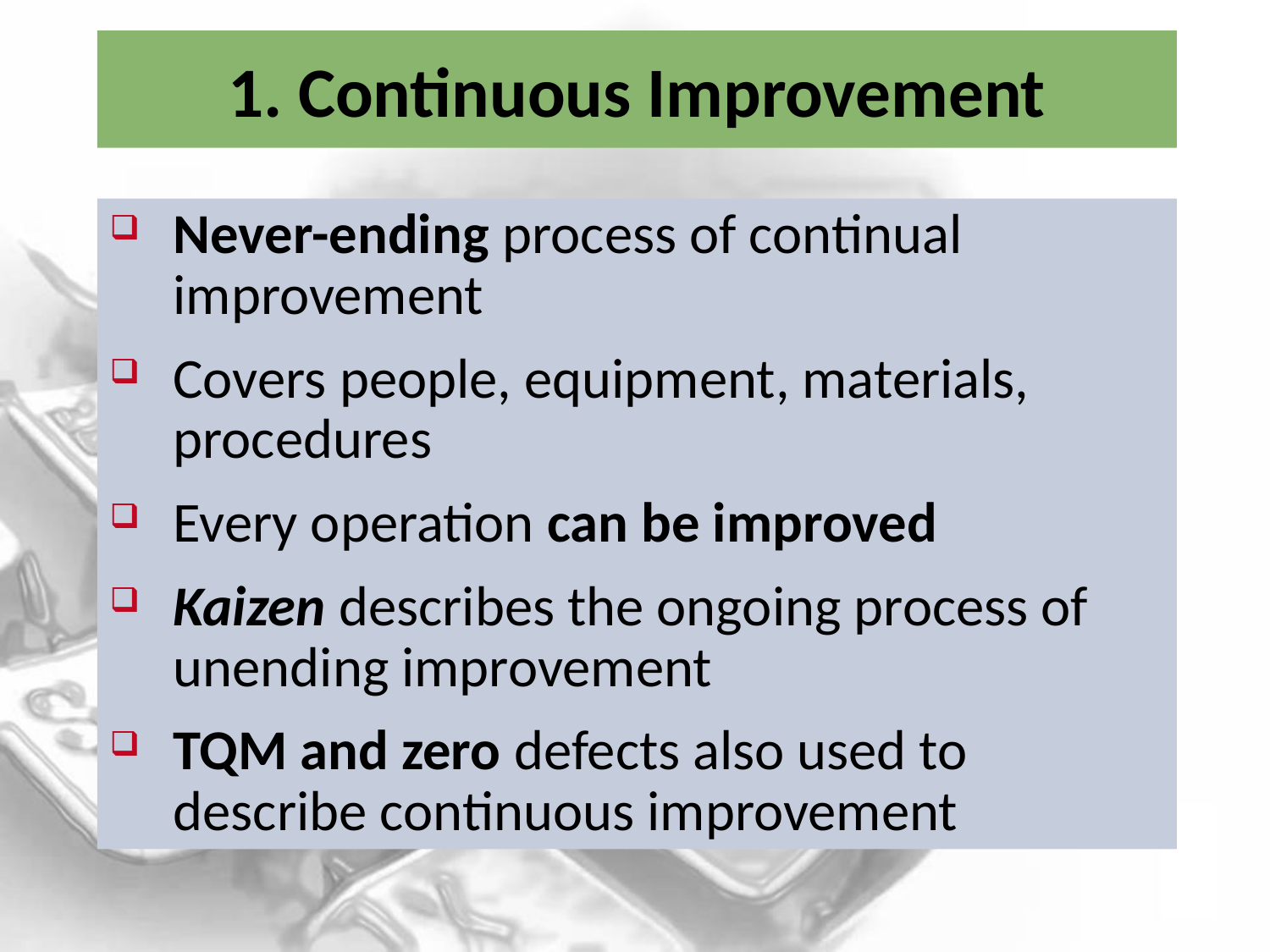

# 1. Continuous Improvement
Never-ending process of continual improvement
Covers people, equipment, materials, procedures
Every operation can be improved
Kaizen describes the ongoing process of unending improvement
TQM and zero defects also used to describe continuous improvement